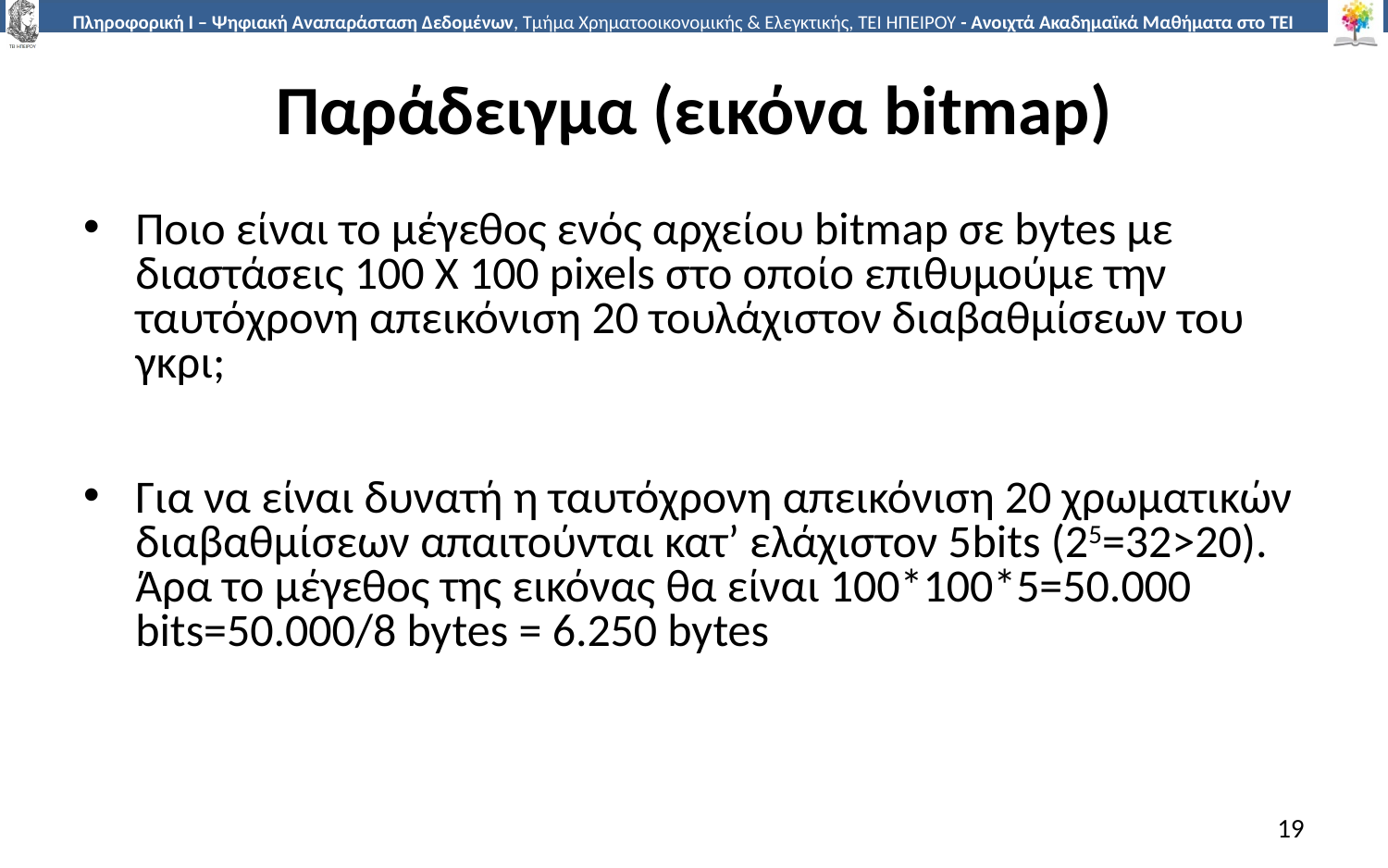

# Παράδειγμα (εικόνα bitmap)
Ποιο είναι το μέγεθος ενός αρχείου bitmap σε bytes με διαστάσεις 100 Χ 100 pixels στο οποίο επιθυμούμε την ταυτόχρονη απεικόνιση 20 τουλάχιστον διαβαθμίσεων του γκρι;

Για να είναι δυνατή η ταυτόχρονη απεικόνιση 20 χρωματικών διαβαθμίσεων απαιτούνται κατ’ ελάχιστον 5bits (25=32>20). Άρα το μέγεθος της εικόνας θα είναι 100*100*5=50.000 bits=50.000/8 bytes = 6.250 bytes

19